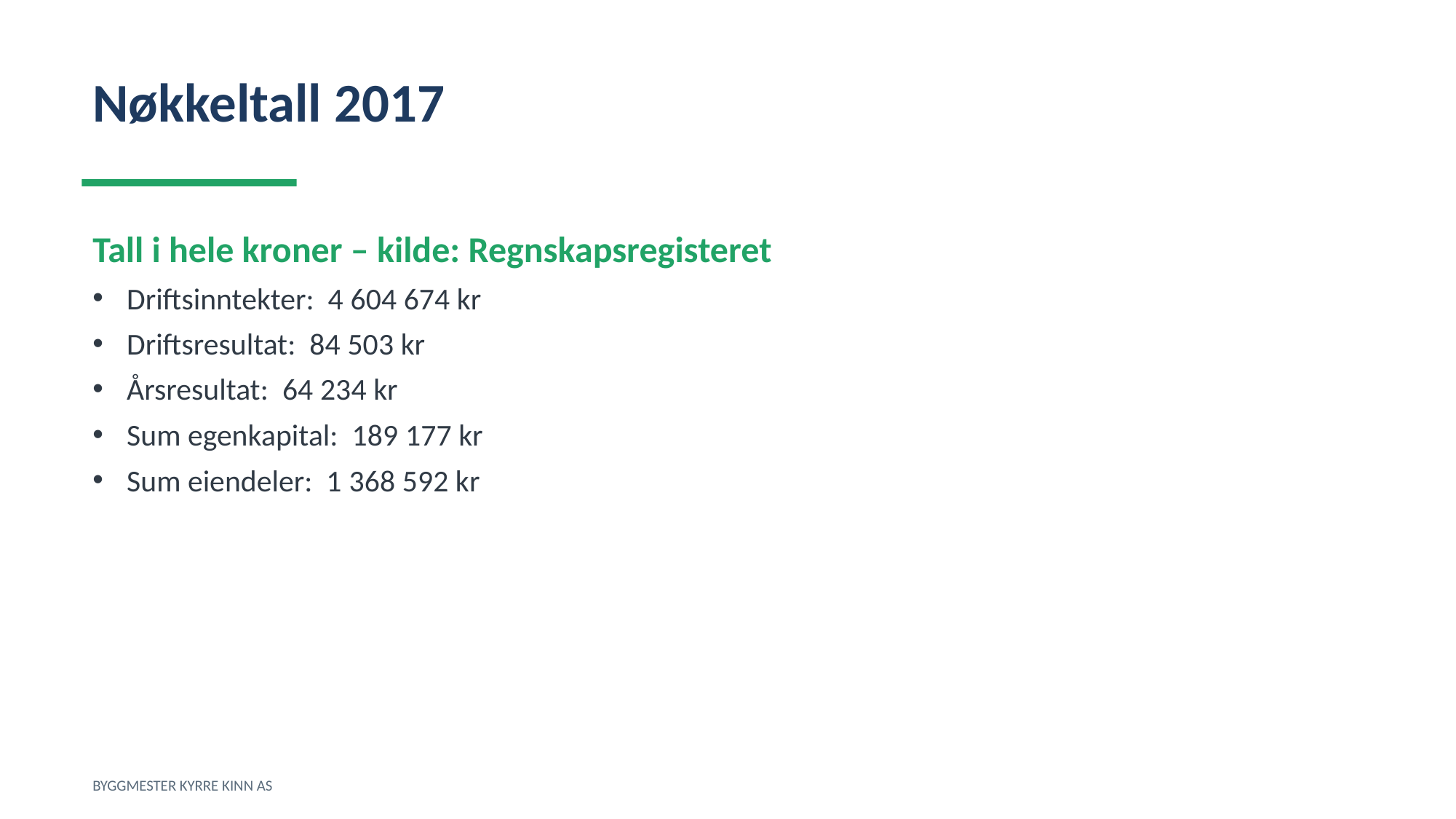

Nøkkeltall 2017

Tall i hele kroner – kilde: Regnskapsregisteret
Driftsinntekter:  4 604 674 kr
Driftsresultat:  84 503 kr
Årsresultat:  64 234 kr
Sum egenkapital:  189 177 kr
Sum eiendeler:  1 368 592 kr
BYGGMESTER KYRRE KINN AS